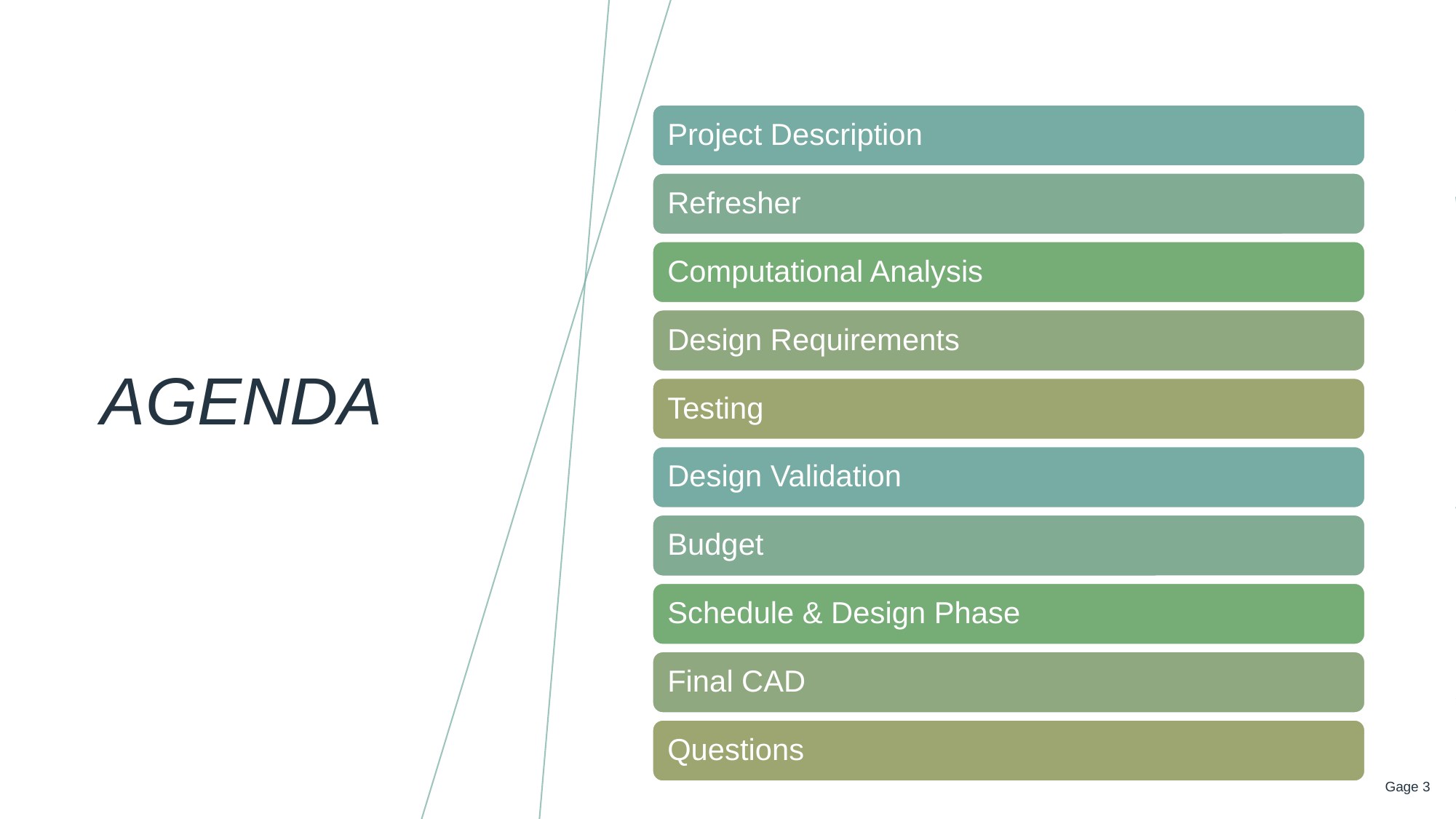

Project Description
Refresher
Computational Analysis
Design Requirements
Testing
Design Validation
Budget
Schedule & Design Phase
Final CAD
Questions
# Agenda
Gage 3